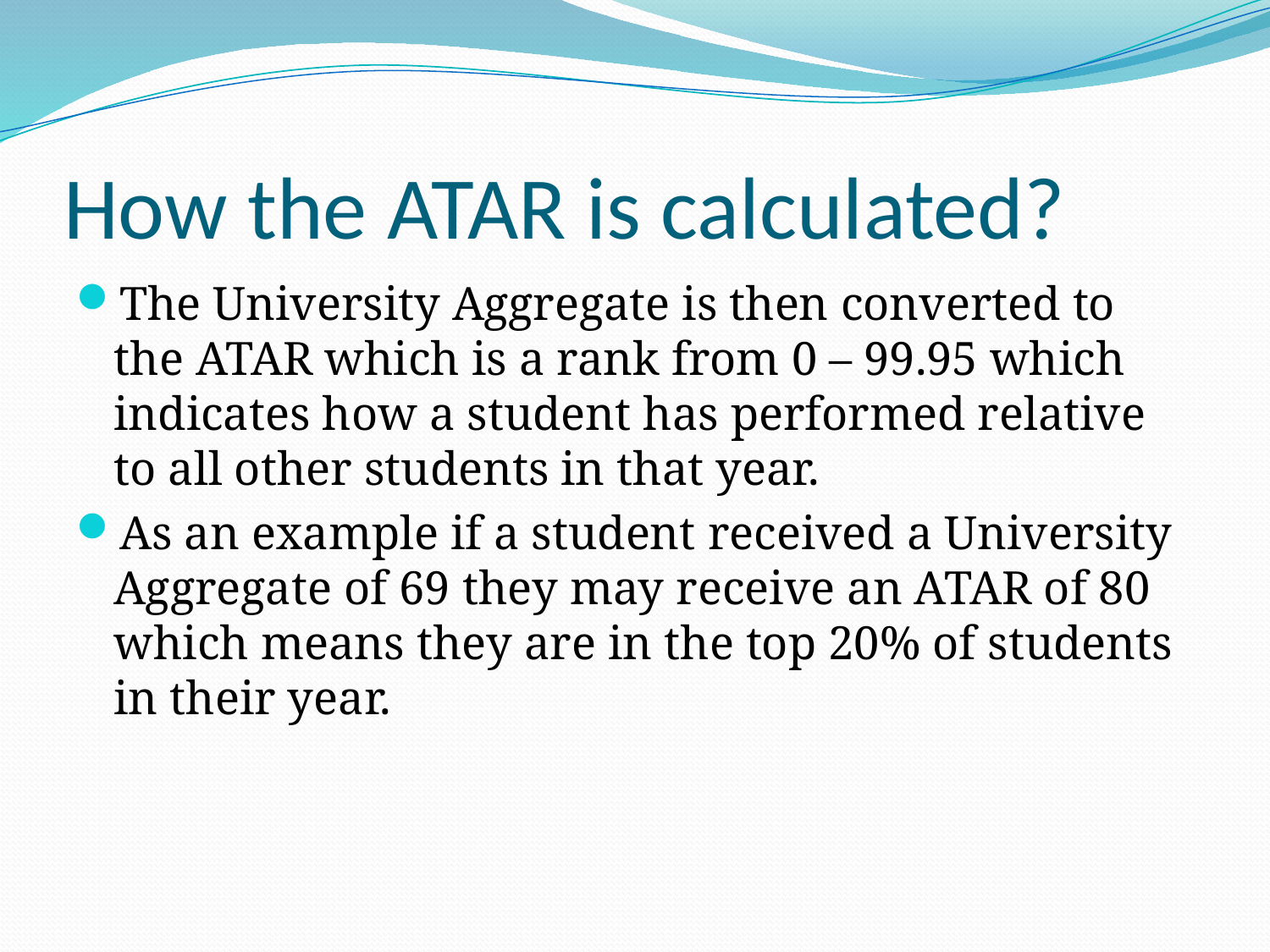

# How the ATAR is calculated?
The University Aggregate is then converted to the ATAR which is a rank from 0 – 99.95 which indicates how a student has performed relative to all other students in that year.
As an example if a student received a University Aggregate of 69 they may receive an ATAR of 80 which means they are in the top 20% of students in their year.